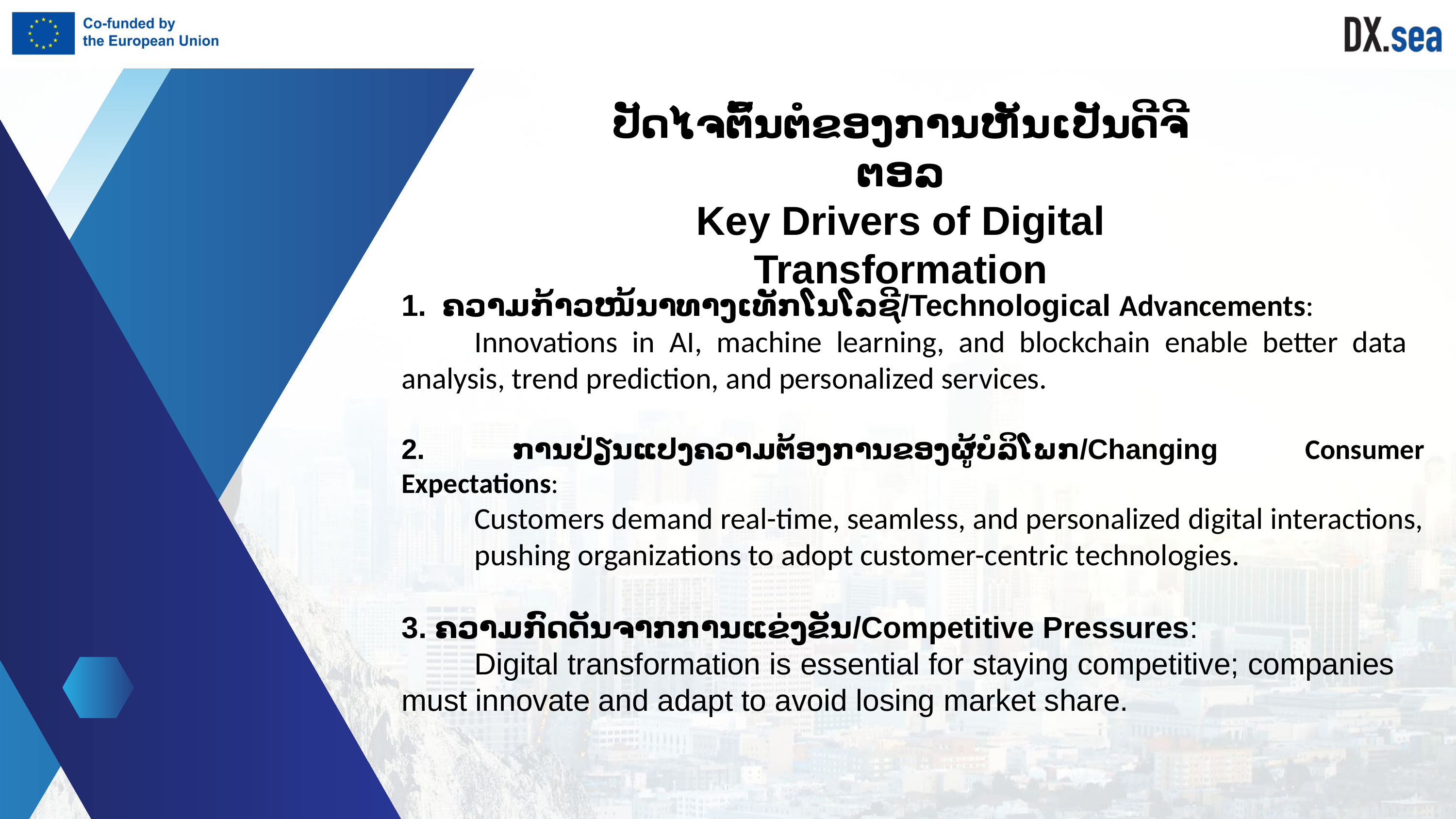

ປັດໄຈຕົ້ນຕໍຂອງການຫັນເປັນດີຈີຕອລ
Key Drivers of Digital Transformation
ຄວາມກ້າວໜ້ນາທາງເທັກໂນໂລຊີ/Technological Advancements:
	Innovations in AI, machine learning, and blockchain enable better data 	analysis, trend prediction, and personalized services.

2. ການປ່ຽນແປງຄວາມຕ້ອງການຂອງຜູ້ບໍລິໂພກ/Changing Consumer Expectations:
	Customers demand real-time, seamless, and personalized digital interactions, 	pushing organizations to adopt customer-centric technologies.

3. ຄວາມກົດດັນຈາກການແຂ່ງຂັນ/Competitive Pressures:
	Digital transformation is essential for staying competitive; companies 	must innovate and adapt to avoid losing market share.